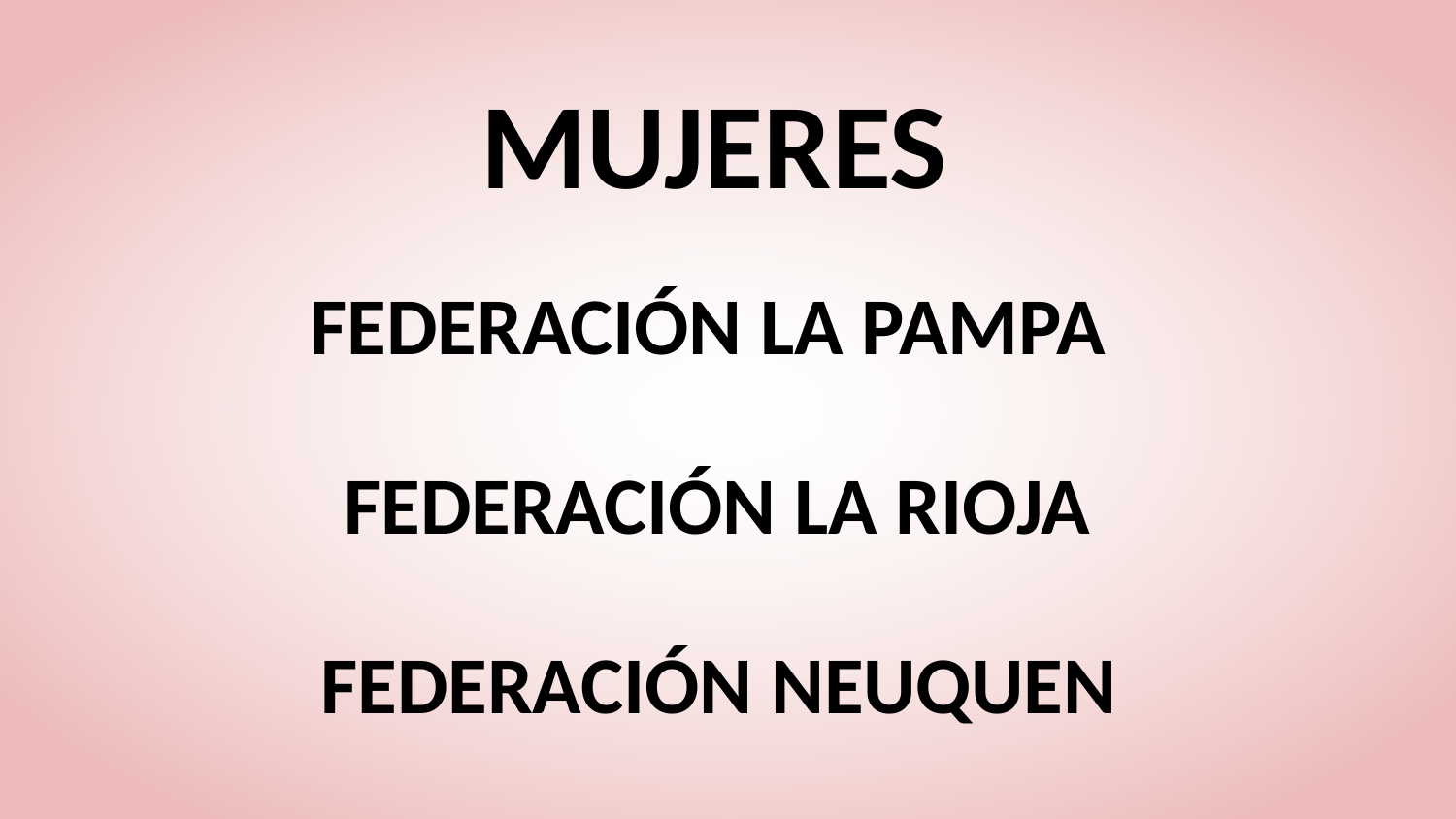

MUJERES
FEDERACIÓN LA PAMPA
FEDERACIÓN LA RIOJA
FEDERACIÓN NEUQUEN